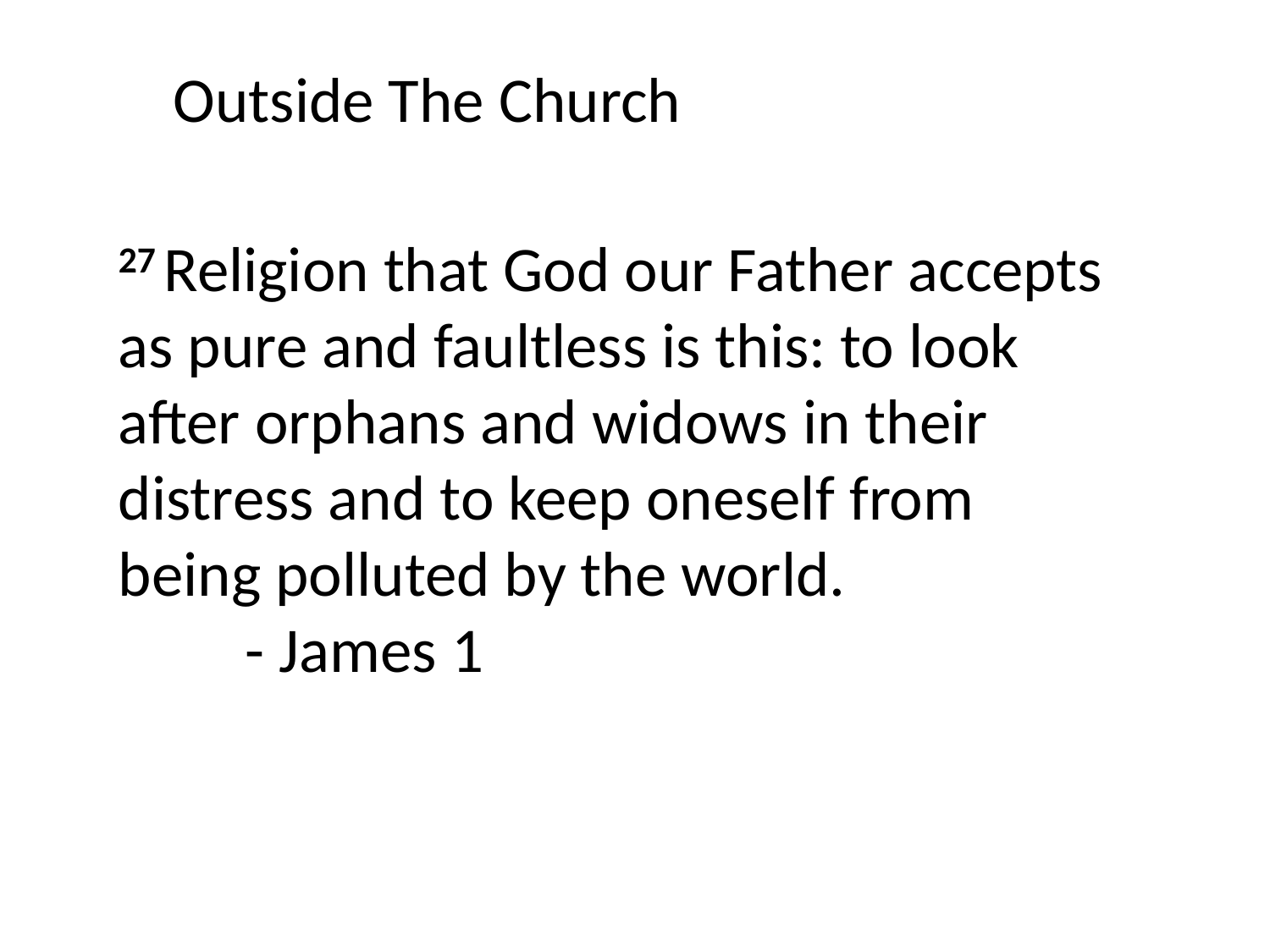

Outside The Church
27 Religion that God our Father accepts as pure and faultless is this: to look after orphans and widows in their distress and to keep oneself from being polluted by the world.
	- James 1